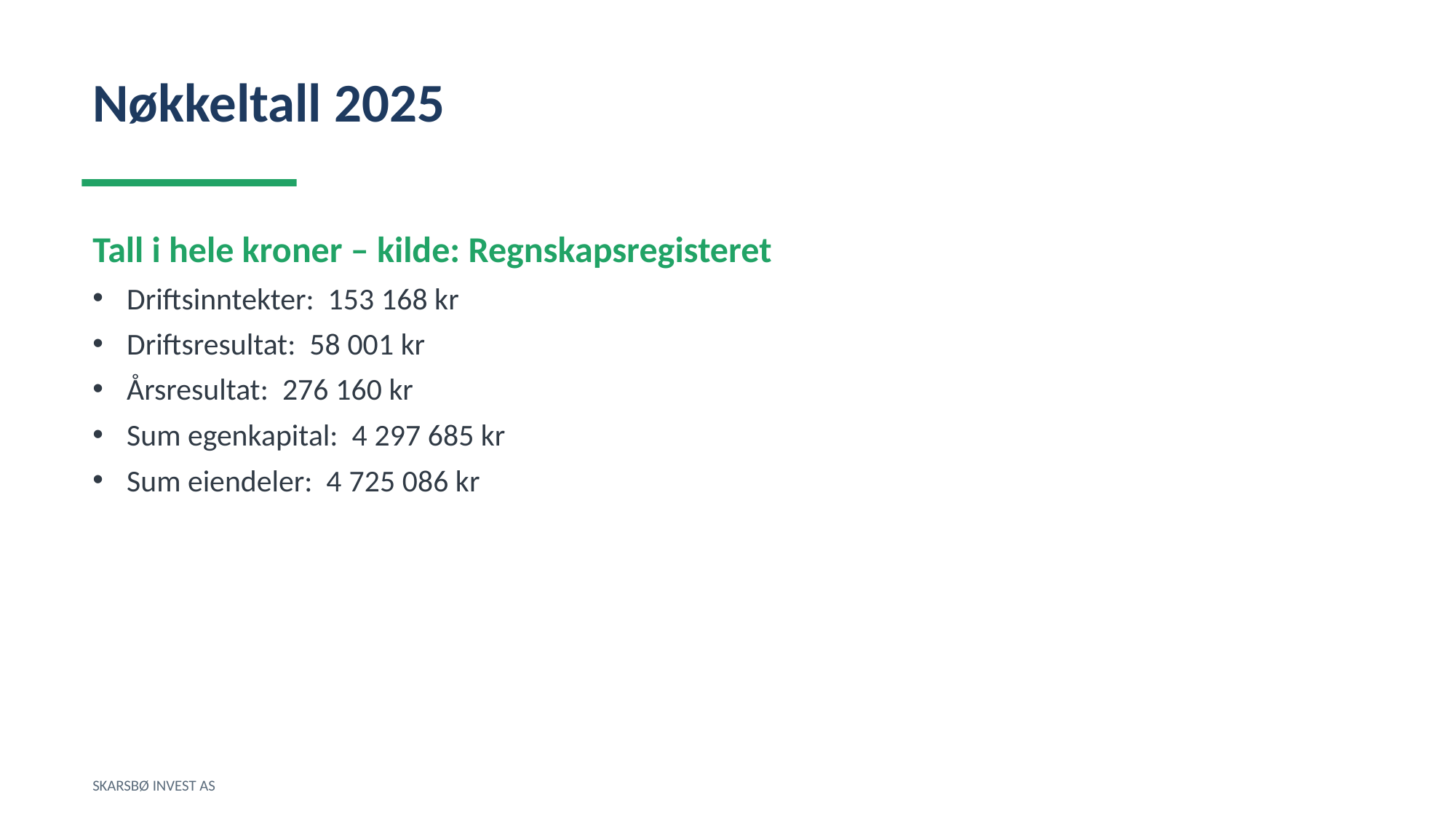

Nøkkeltall 2025

Tall i hele kroner – kilde: Regnskapsregisteret
Driftsinntekter:  153 168 kr
Driftsresultat:  58 001 kr
Årsresultat:  276 160 kr
Sum egenkapital:  4 297 685 kr
Sum eiendeler:  4 725 086 kr
SKARSBØ INVEST AS